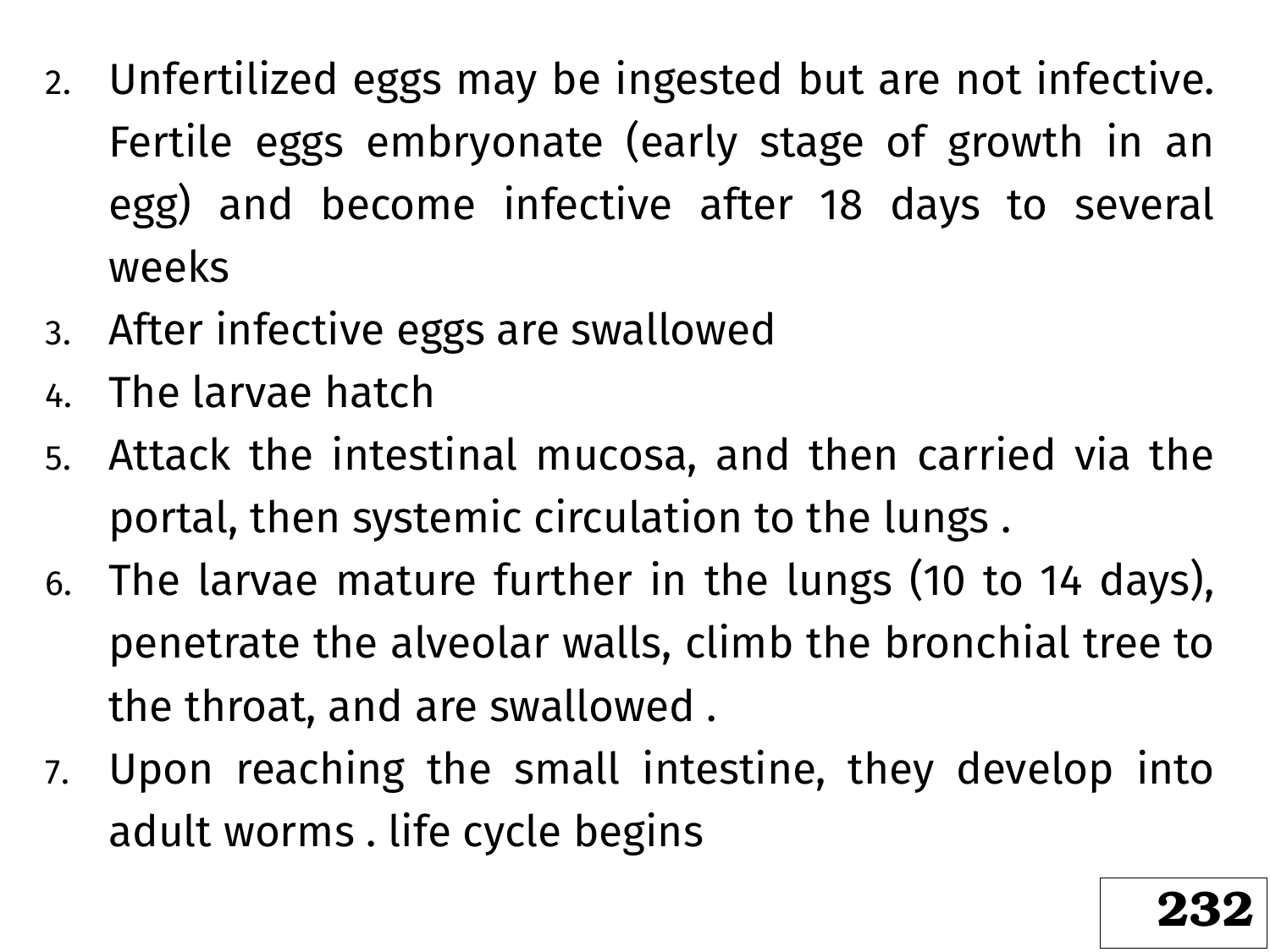

Unfertilized eggs may be ingested but are not infective. Fertile eggs embryonate (early stage of growth in an egg) and become infective after 18 days to several weeks
After infective eggs are swallowed
The larvae hatch
Attack the intestinal mucosa, and then carried via the portal, then systemic circulation to the lungs .
The larvae mature further in the lungs (10 to 14 days), penetrate the alveolar walls, climb the bronchial tree to the throat, and are swallowed .
Upon reaching the small intestine, they develop into adult worms . life cycle begins

232